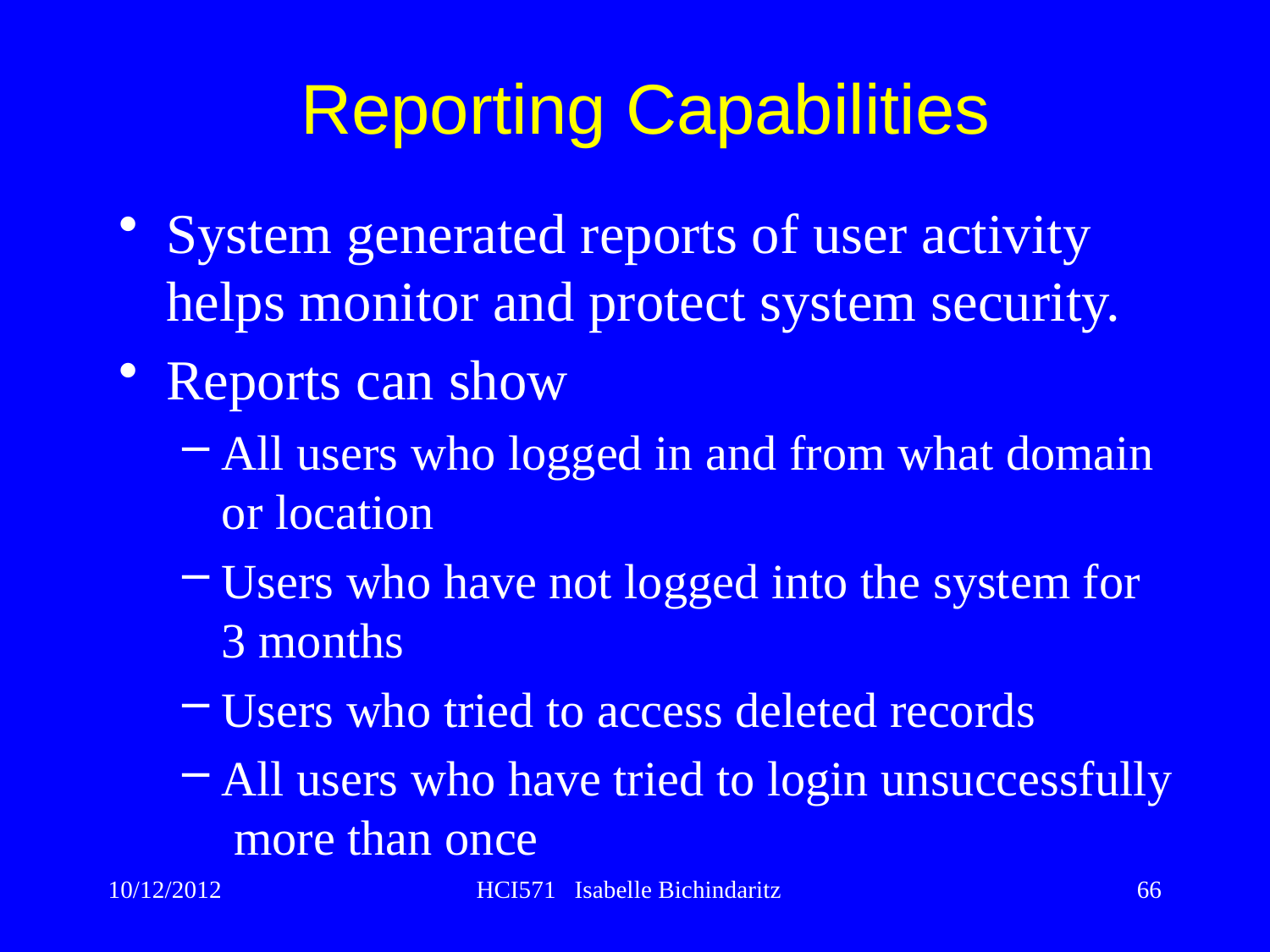

Reporting Capabilities
System generated reports of user activity helps monitor and protect system security.
Reports can show
All users who logged in and from what domain
or location
Users who have not logged into the system for
3 months
Users who tried to access deleted records
All users who have tried to login unsuccessfully  more than once

10/12/2012
HCI571   Isabelle Bichindaritz
66